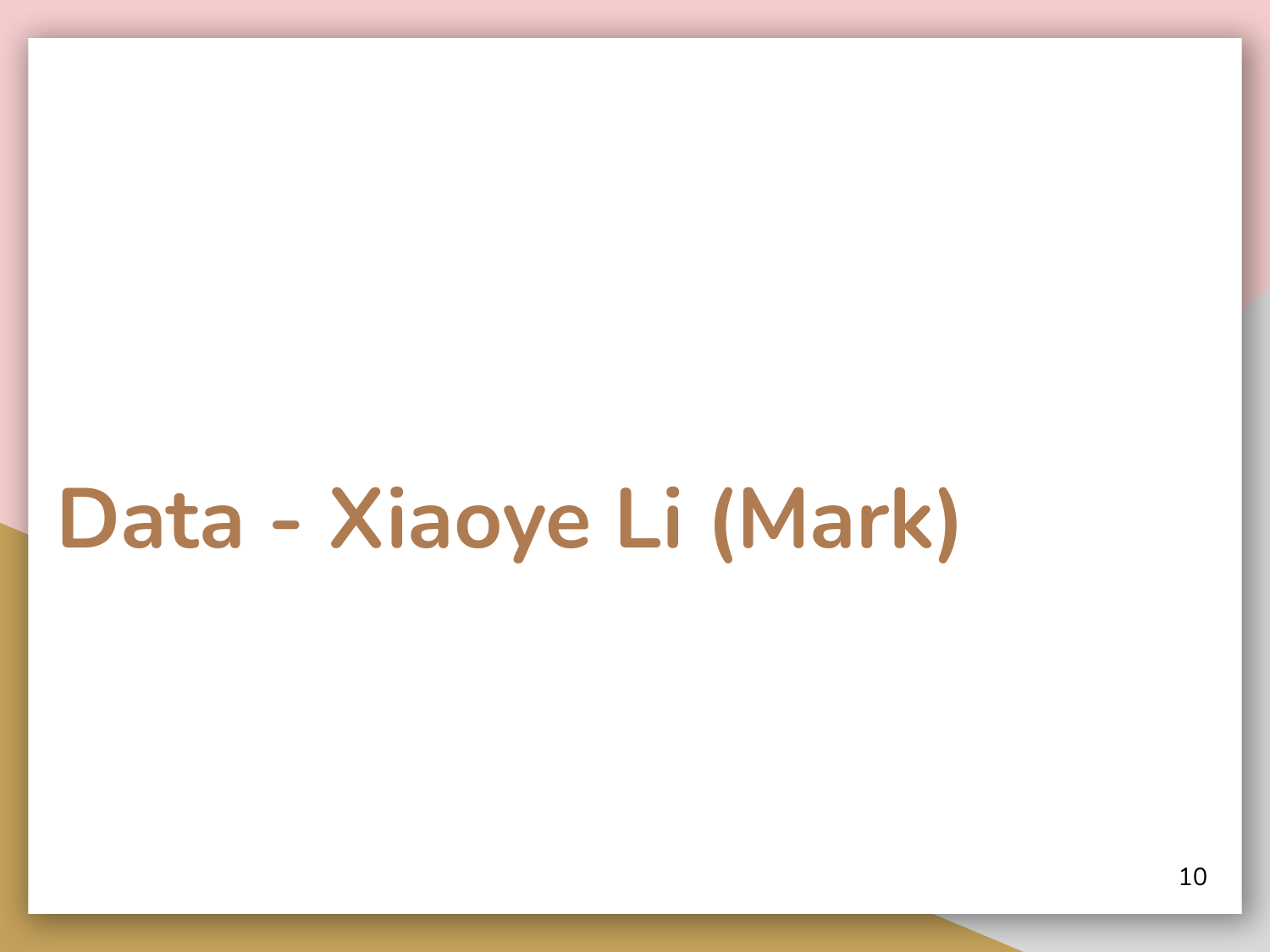

# Data - Xiaoye Li (Mark)

10